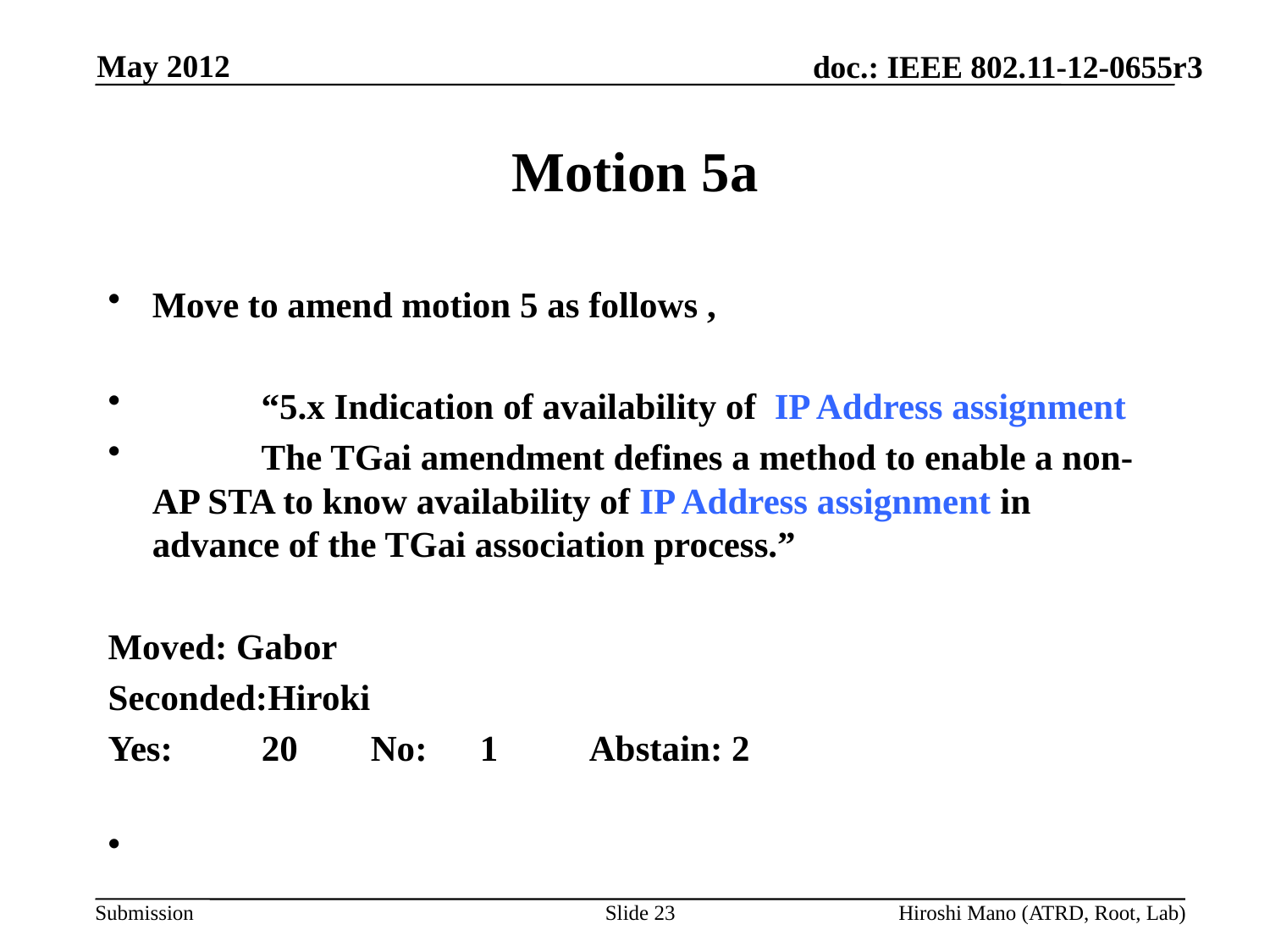

May 2012
# Motion 5a
Move to amend motion 5 as follows ,

	“5.x Indication of availability of  IP Address assignment
	The TGai amendment defines a method to enable a non-AP STA to know availability of IP Address assignment in advance of the TGai association process.”

Moved: Gabor
Seconded:Hiroki
Yes:	20	No:	1	Abstain: 2

Slide 23
Hiroshi Mano (ATRD, Root, Lab)